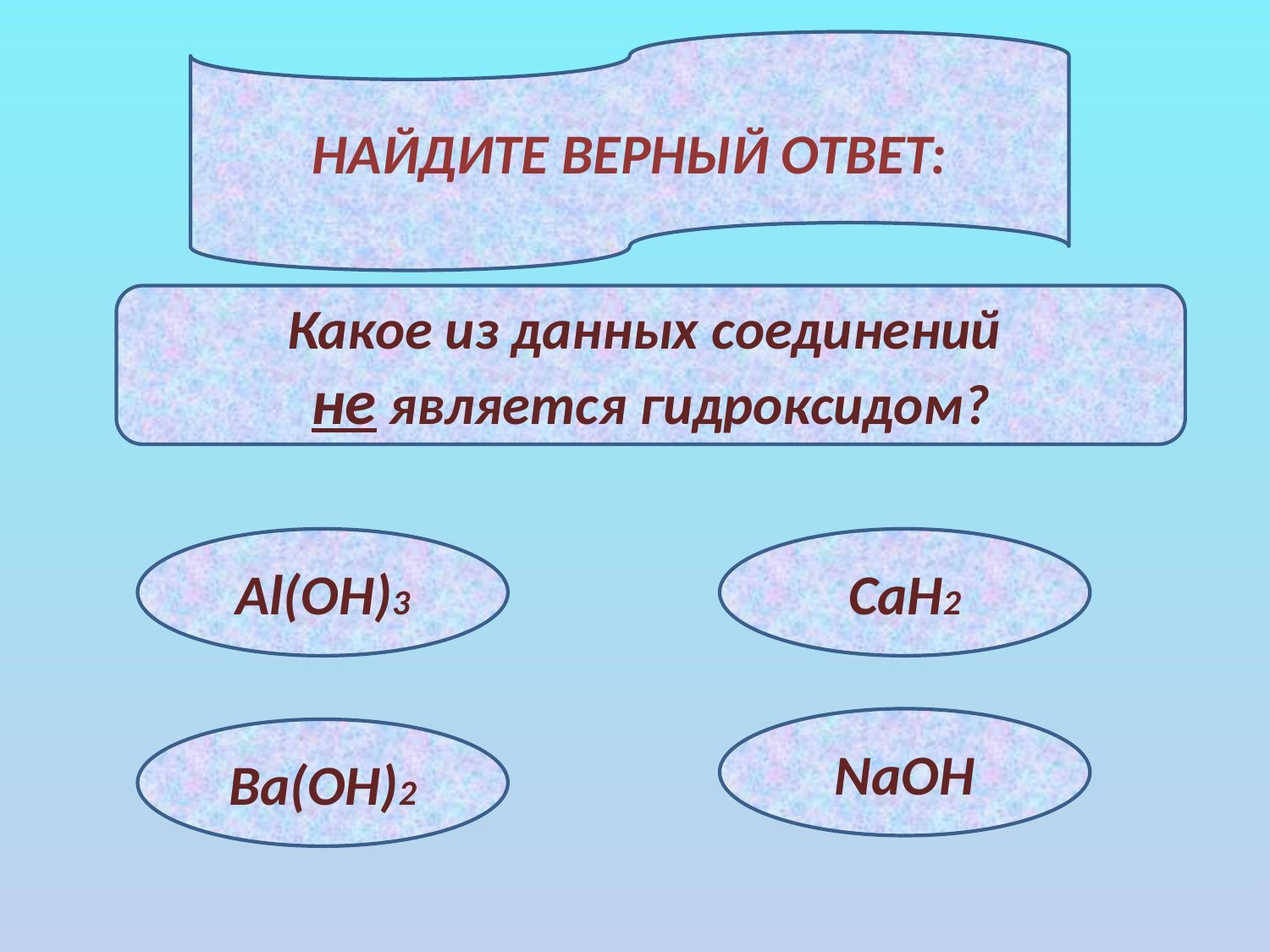

НАЙДИТЕ ВЕРНЫЙ ОТВЕТ:
Какое из данных соединений
не является гидроксидом?
Al(OH)3
CaH2
NaOH
Ba(OH)2